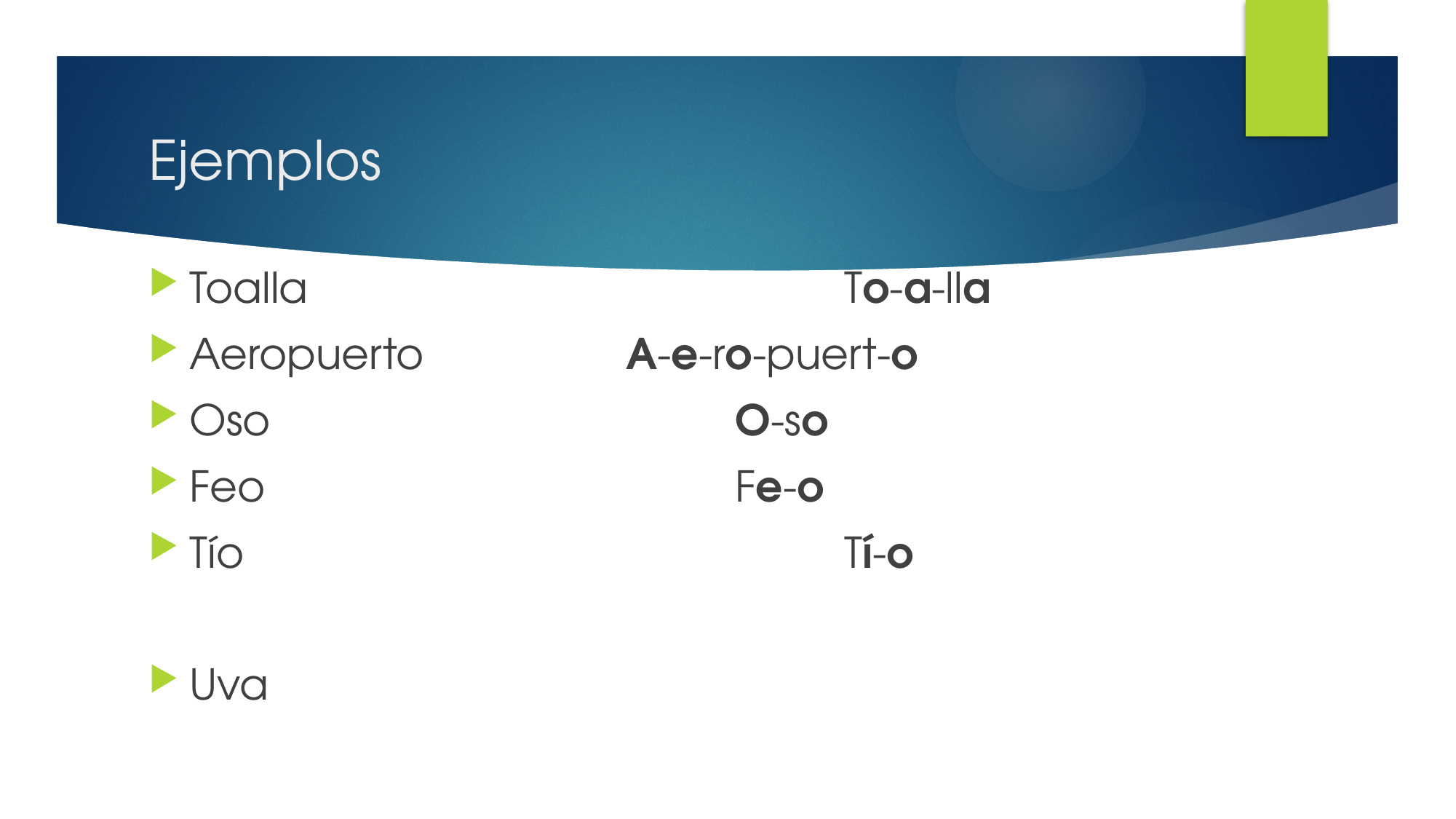

# Ejemplos
Toalla					To-a-lla
Aeropuerto		A-e-ro-puert-o
Oso					O-so
Feo					Fe-o
Tío						Tí-o

Uva